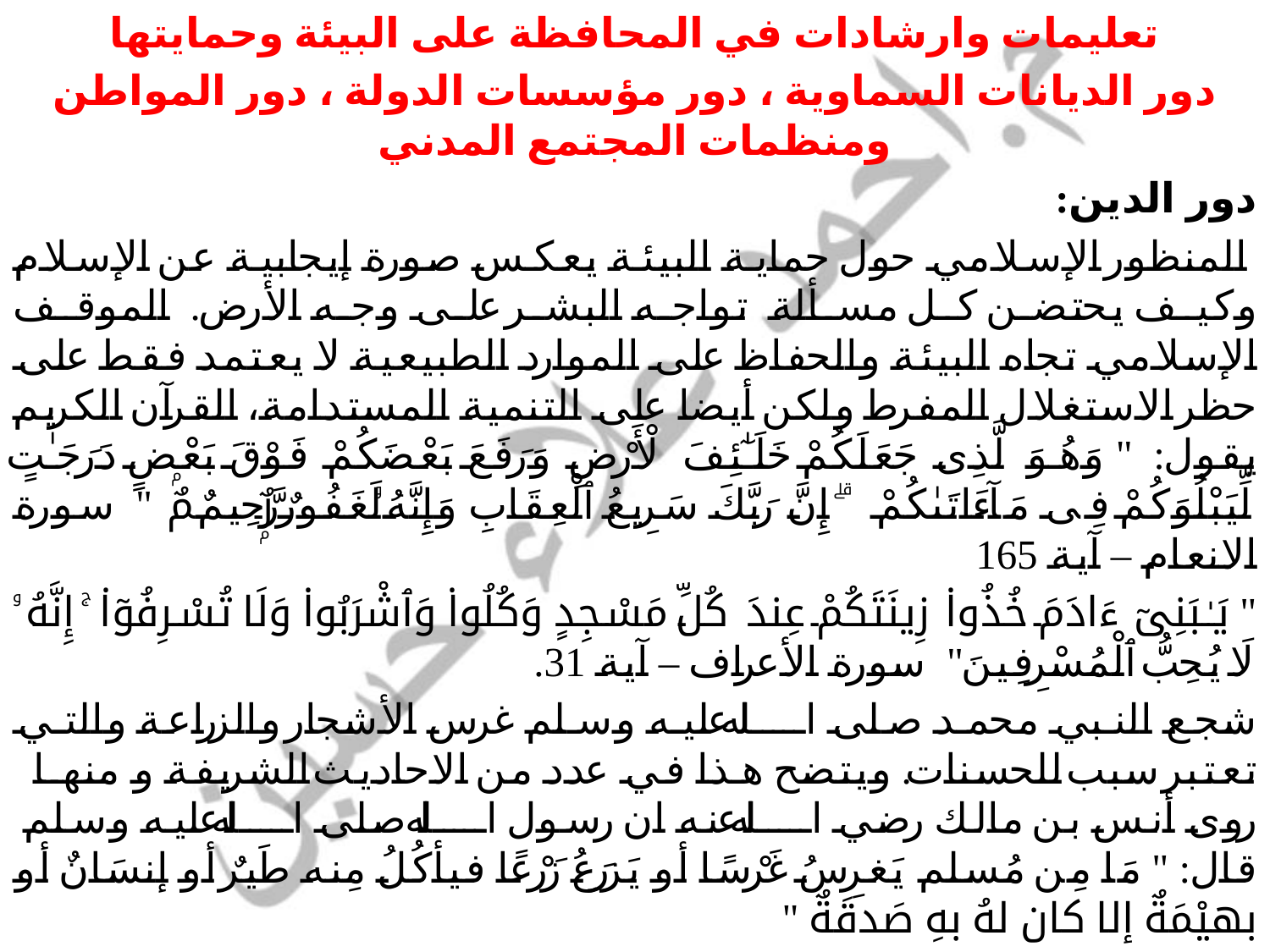

تعليمات وارشادات في المحافظة على البيئة وحمايتها
دور الديانات السماوية ، دور مؤسسات الدولة ، دور المواطن ومنظمات المجتمع المدني
دور الدين:
 المنظور الإسلامي حول حماية البيئة يعكس صورة إيجابية عن الإسلام وكيف يحتضن كل مسألة  تواجه البشر على وجه الأرض.  الموقف الإسلامي تجاه البيئة والحفاظ على الموارد الطبيعية لا يعتمد فقط على حظر الاستغلال المفرط ولكن أيضا على التنمية المستدامة، القرآن الكريم يقول:  " وَهُوَ ٱلَّذِى جَعَلَكُمْ خَلَـٰٓئِفَ ٱلْأَرْ‌ضِ وَرَ‌فَعَ بَعْضَكُمْ فَوْقَ بَعْضٍ دَرَ‌جَـٰتٍ لِّيَبْلُوَكُمْ فِى مَآ ءَاتَىٰكُمْ ۗ إِنَّ رَ‌بَّكَ سَرِ‌يعُ ٱلْعِقَابِ وَإِنَّهُۥ لَغَفُورٌ‌ۭ رَّ‌حِيمٌۢ "  سورة الانعام – آية 165
" يَـٰبَنِىٓ ءَادَمَ خُذُوا۟ زِينَتَكُمْ عِندَ كُلِّ مَسْجِدٍ وَكُلُوا۟ وَٱشْرَ‌بُوا۟ وَلَا تُسْرِ‌فُوٓا۟ ۚ إِنَّهُۥ لَا يُحِبُّ ٱلْمُسْرِ‌فِينَ"  سورة الأعراف – آية 31.
شجع النبي محمد صلى الله عليه وسلم غرس الأشجار والزراعة والتي تعتبر سبب للحسنات. ويتضح هذا في عدد من الاحاديث الشريفة و منها   روى أنس بن مالك رضي الله عنه ان رسول الله  صلى الله عليه وسلم  قال: " مَا مِن مُسلم يَغرِسُ غَرْسًا أو يَزرَعُ زَرْعًا فيأكُلُ مِنه طَيرٌ أو إنسَانٌ أو بهيْمَةٌ إلا كان لهُ بهِ صَدقَةٌ "